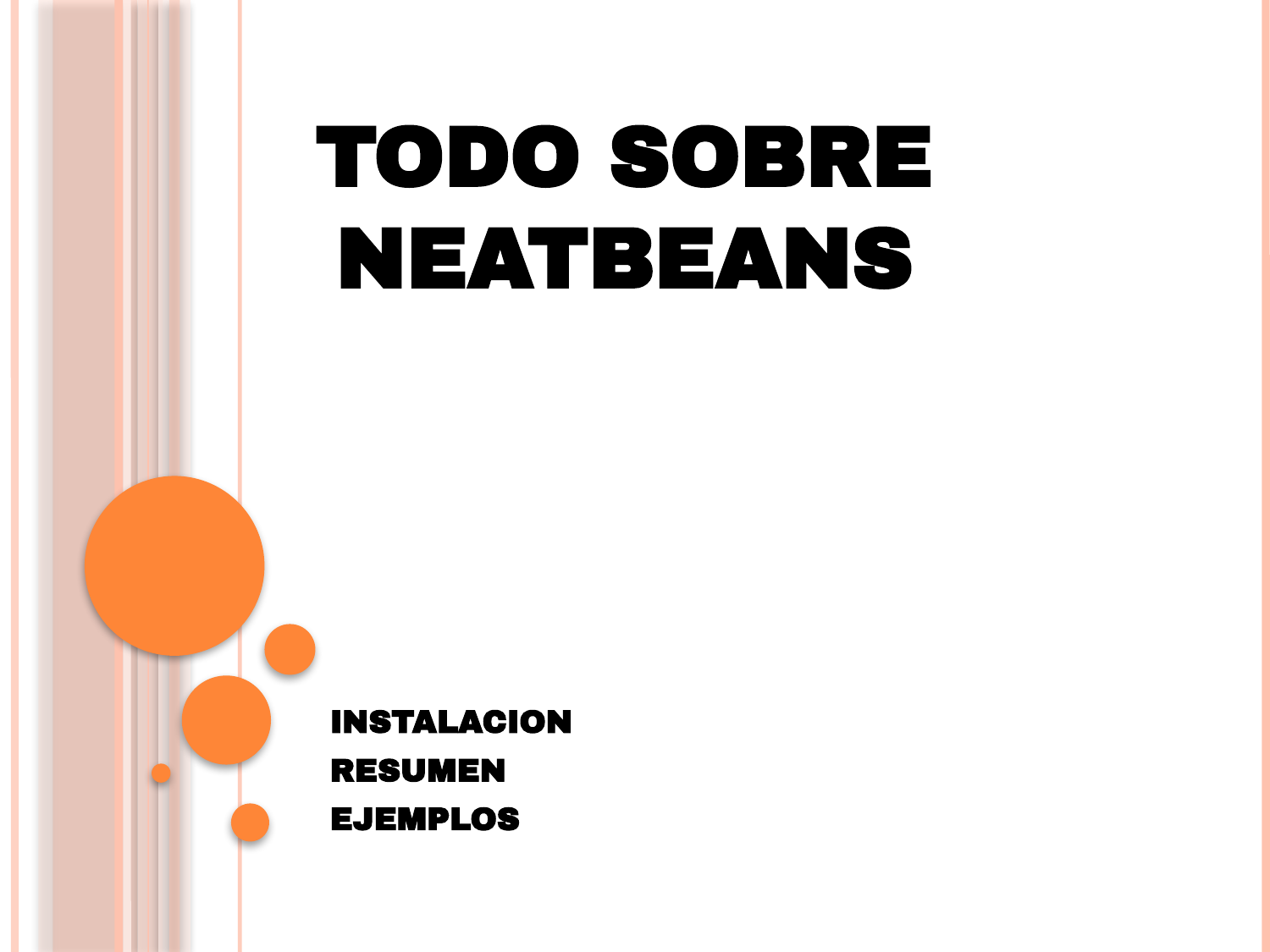

# TODO SOBRE NEATBEANS
INSTALACION
RESUMEN
EJEMPLOS